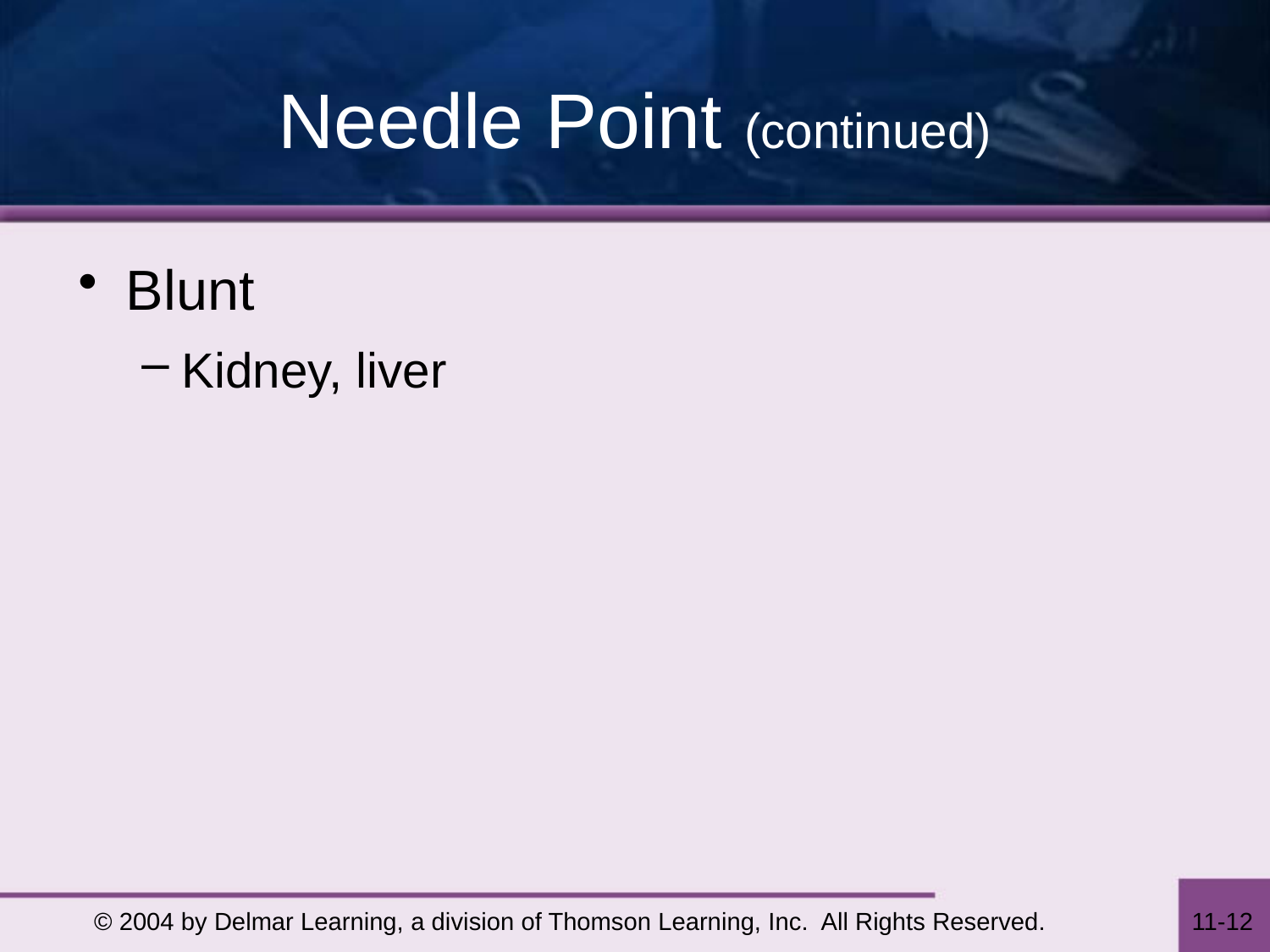

# Needle Point (continued)
Blunt
Kidney, liver

© 2004 by Delmar Learning, a division of Thomson Learning, Inc.  All Rights Reserved.
11-12